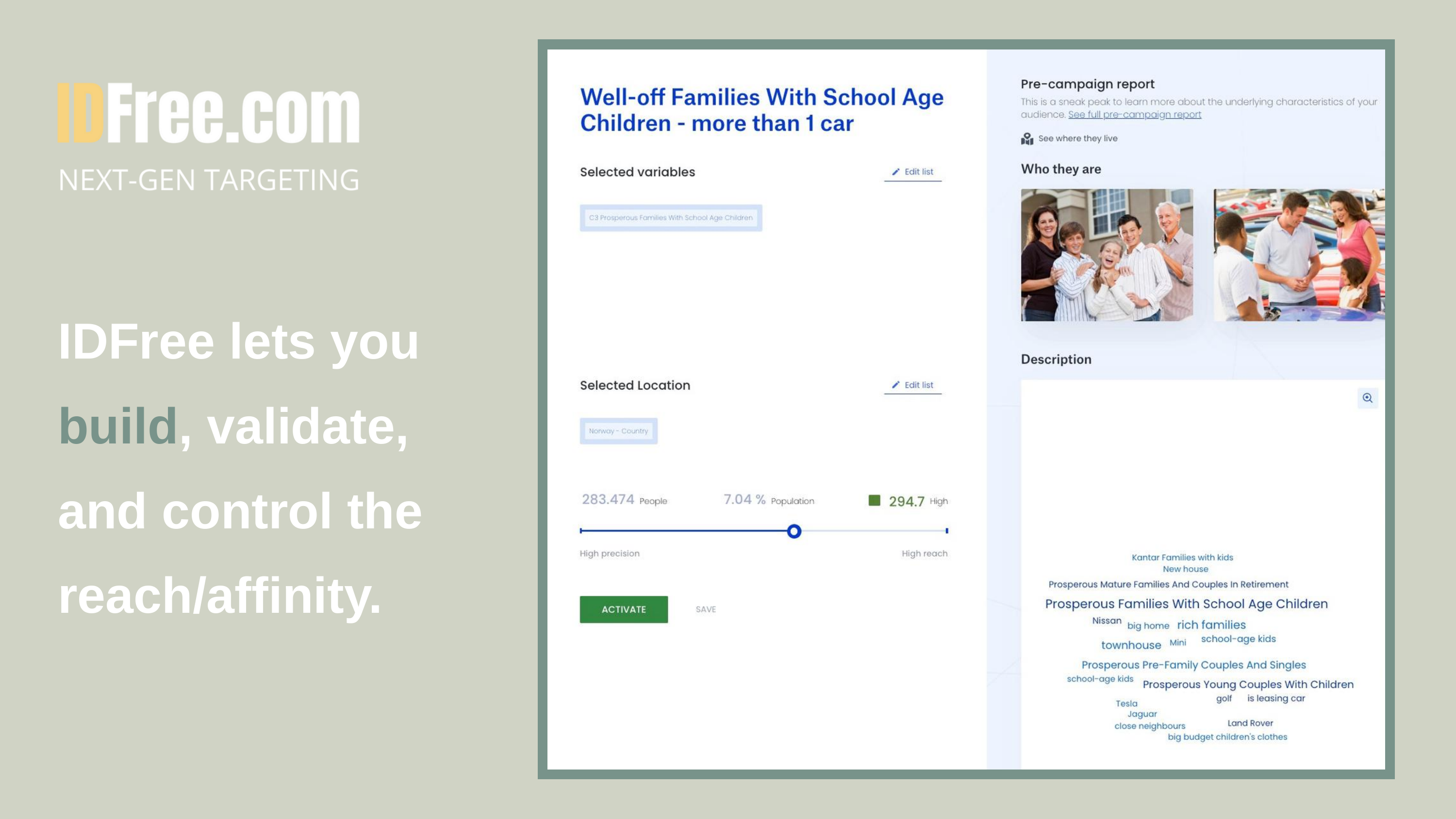

IDFree lets you build, validate, and control the reach/affinity.